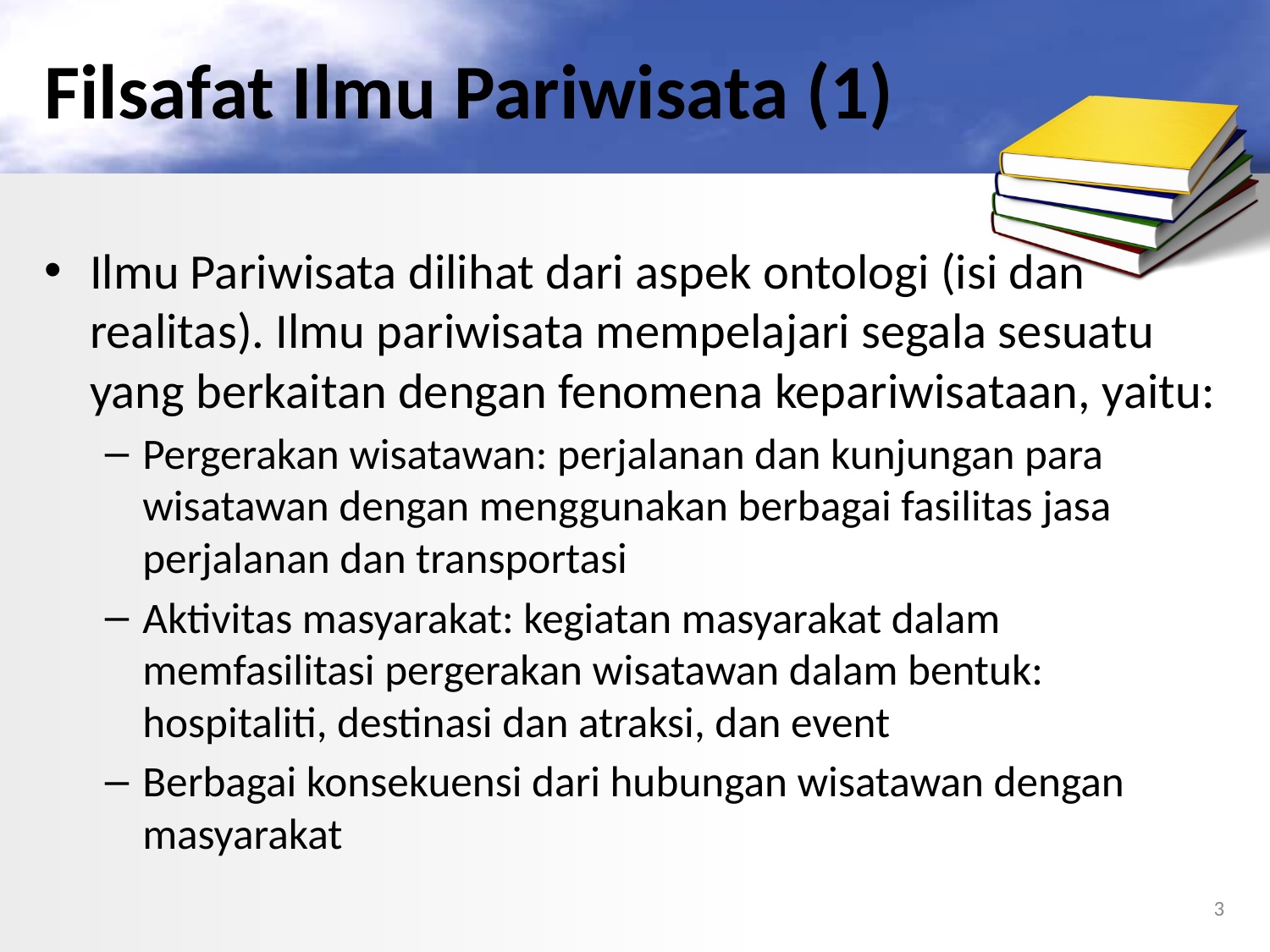

# Filsafat Ilmu Pariwisata (1)
Ilmu Pariwisata dilihat dari aspek ontologi (isi dan realitas). Ilmu pariwisata mempelajari segala sesuatu yang berkaitan dengan fenomena kepariwisataan, yaitu:
Pergerakan wisatawan: perjalanan dan kunjungan para wisatawan dengan menggunakan berbagai fasilitas jasa perjalanan dan transportasi
Aktivitas masyarakat: kegiatan masyarakat dalam memfasilitasi pergerakan wisatawan dalam bentuk: hospitaliti, destinasi dan atraksi, dan event
Berbagai konsekuensi dari hubungan wisatawan dengan masyarakat

3